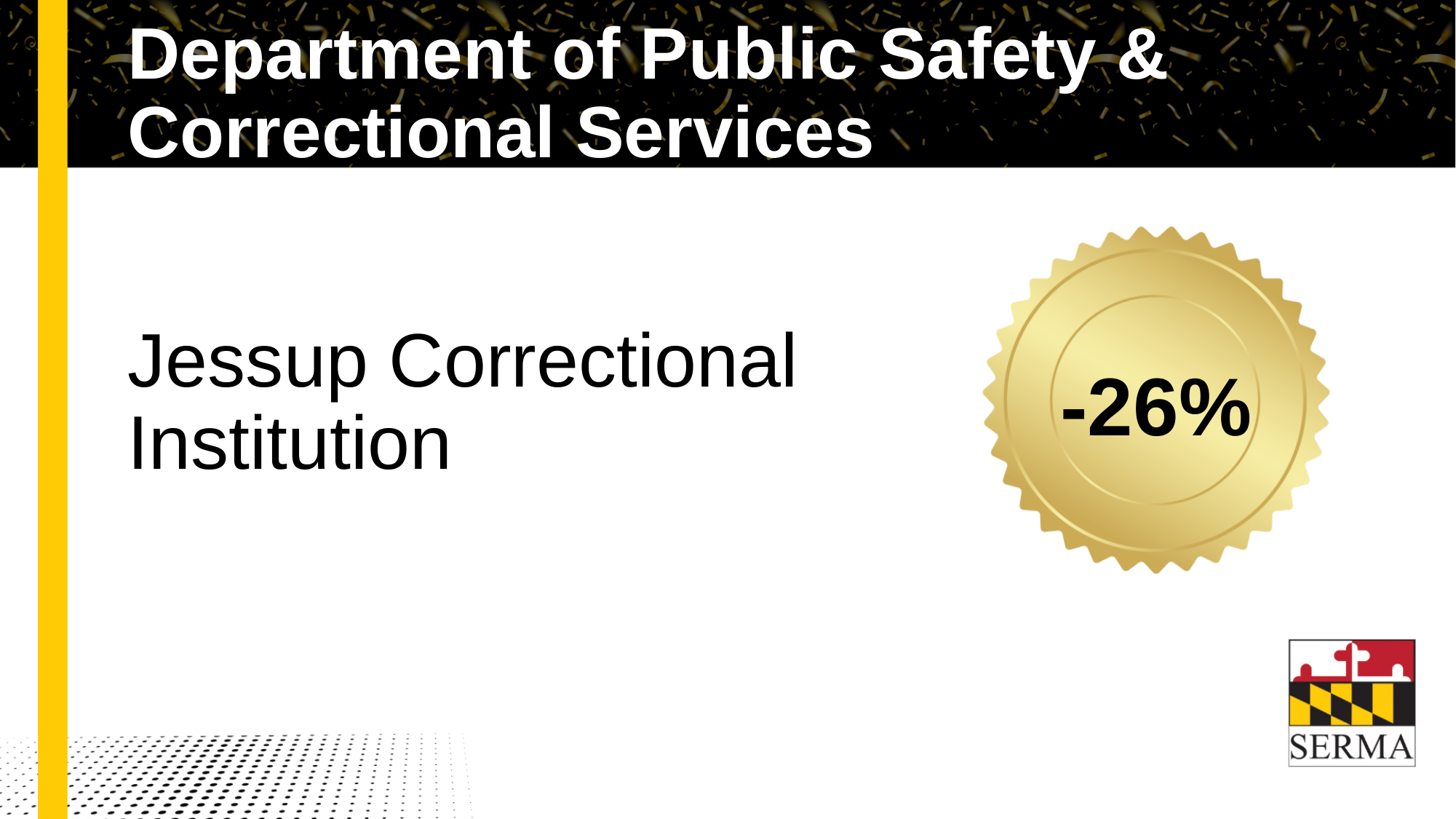

# Department of Public Safety & Correctional Services
Jessup Correctional Institution
-26%